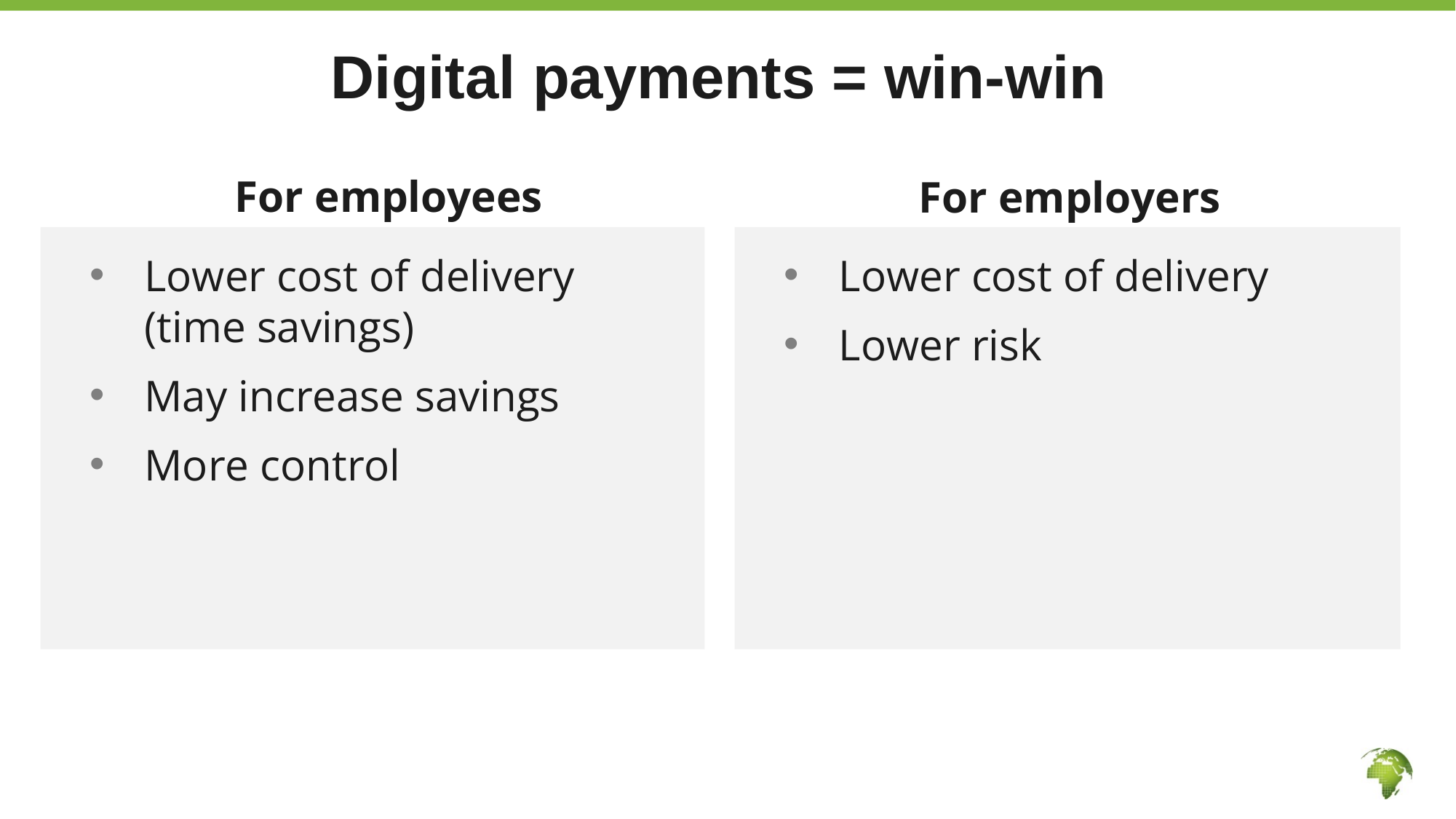

# Digital payments = win-win

   For employees

  For employers
Lower cost of delivery (time savings)
May increase savings
More control
Lower cost of delivery
Lower risk